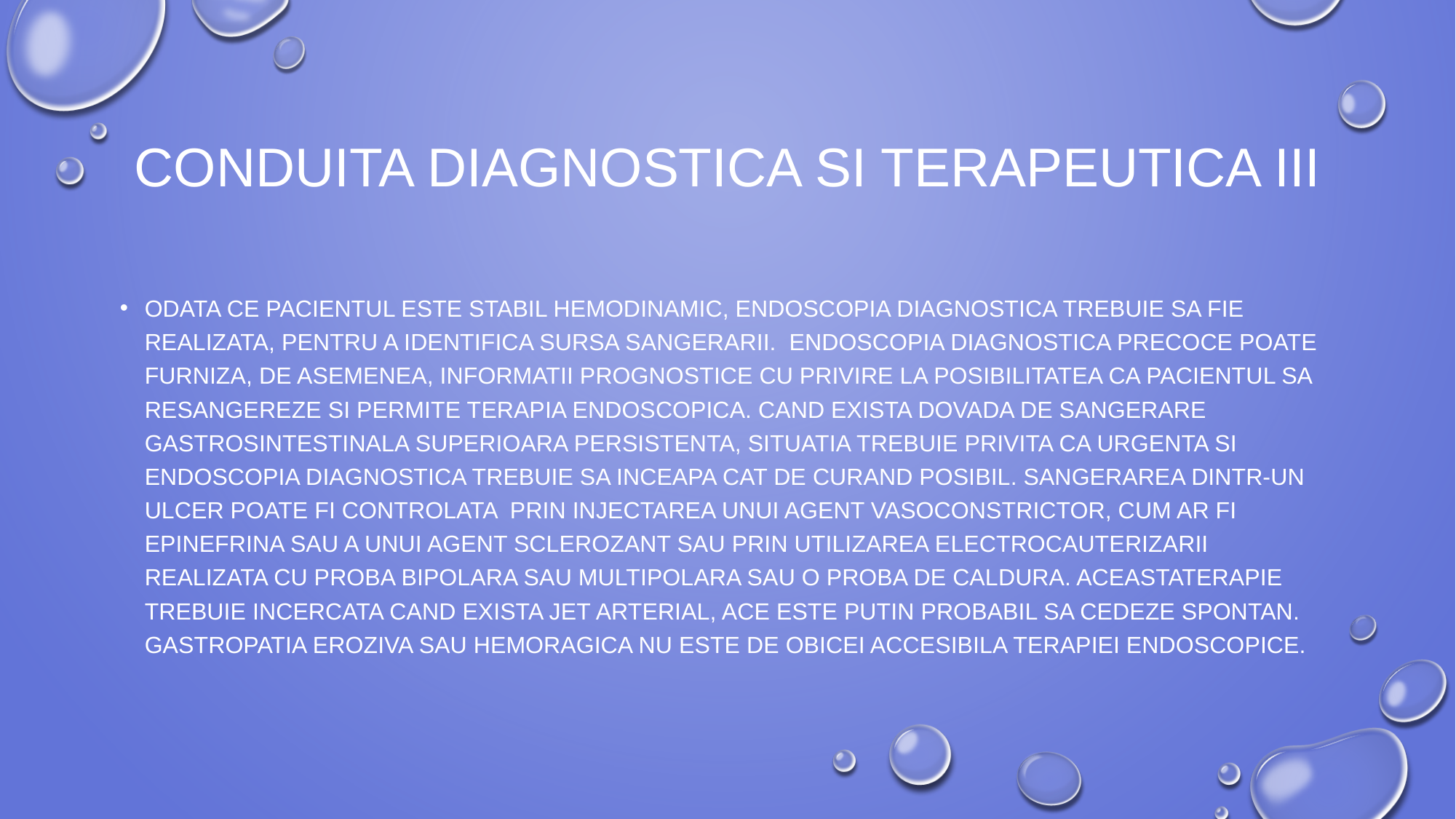

# Conduita diagnostica si terapeutica iii
Odata ce pacientul este stabil hemodinamic, endoscopia diagnostica trebuie sa fie realizata, pentru a identifica sursa sangerarii.  Endoscopia diagnostica precoce poate furniza, de asemenea, informatii prognostice cu privire la posibilitatea ca pacientul sa resangereze si permite terapia endoscopica. Cand exista dovada de sangerare gastrosintestinala superioara persistenta, situatia trebuie privita ca urgenta si endoscopia diagnostica trebuie sa inceapa cat de curand posibil. Sangerarea dintr-un ulcer poate fi controlata  prin injectarea unui agent vasoconstrictor, cum ar fi epinefrina sau a unui agent sclerozant sau prin utilizarea electrocauterizarii realizata cu proba bipolara sau multipolara sau o proba de caldura. Aceastaterapie trebuie incercata cand exista jet arterial, ace este putin probabil sa cedeze spontan. Gastropatia eroziva sau hemoragica nu este de obicei accesibila terapiei endoscopice.